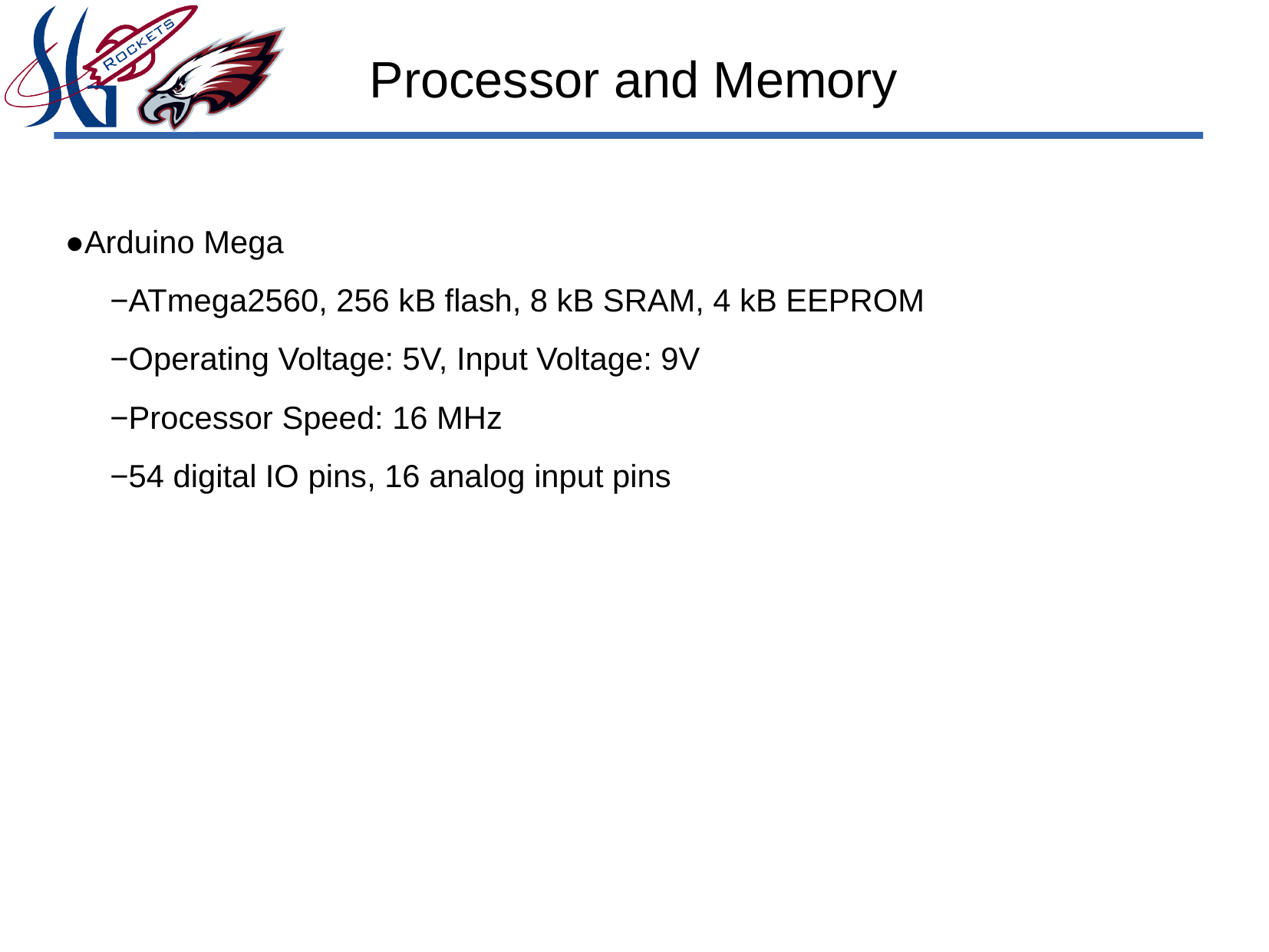

# Processor and Memory
●Arduino Mega
−ATmega2560, 256 kB flash, 8 kB SRAM, 4 kB EEPROM
−Operating Voltage: 5V, Input Voltage: 9V
−Processor Speed: 16 MHz
−54 digital IO pins, 16 analog input pins